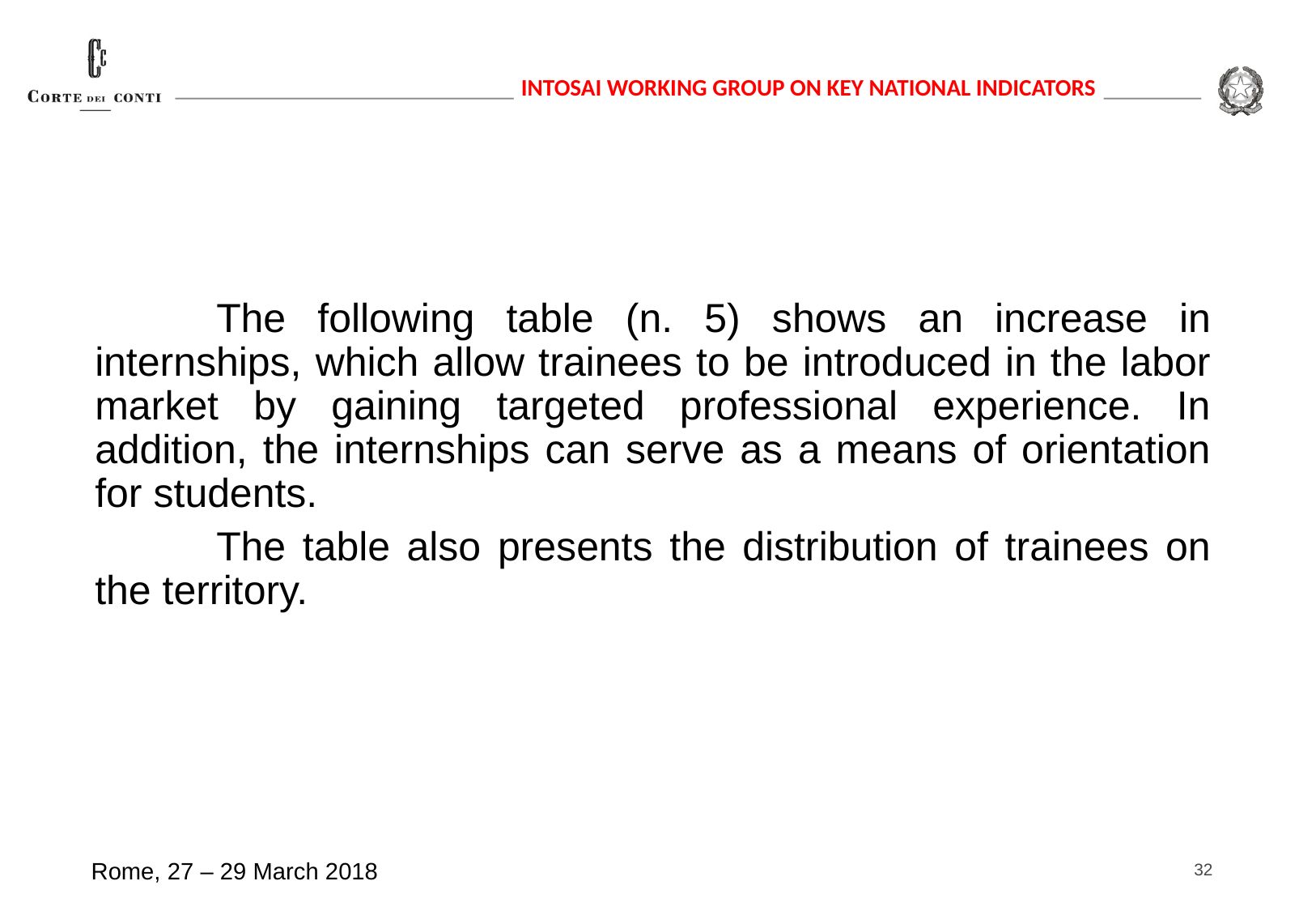

The following table (n. 5) shows an increase in internships, which allow trainees to be introduced in the labor market by gaining targeted professional experience. In addition, the internships can serve as a means of orientation for students.
	The table also presents the distribution of trainees on the territory.

32
Rome, 27 – 29 March 2018